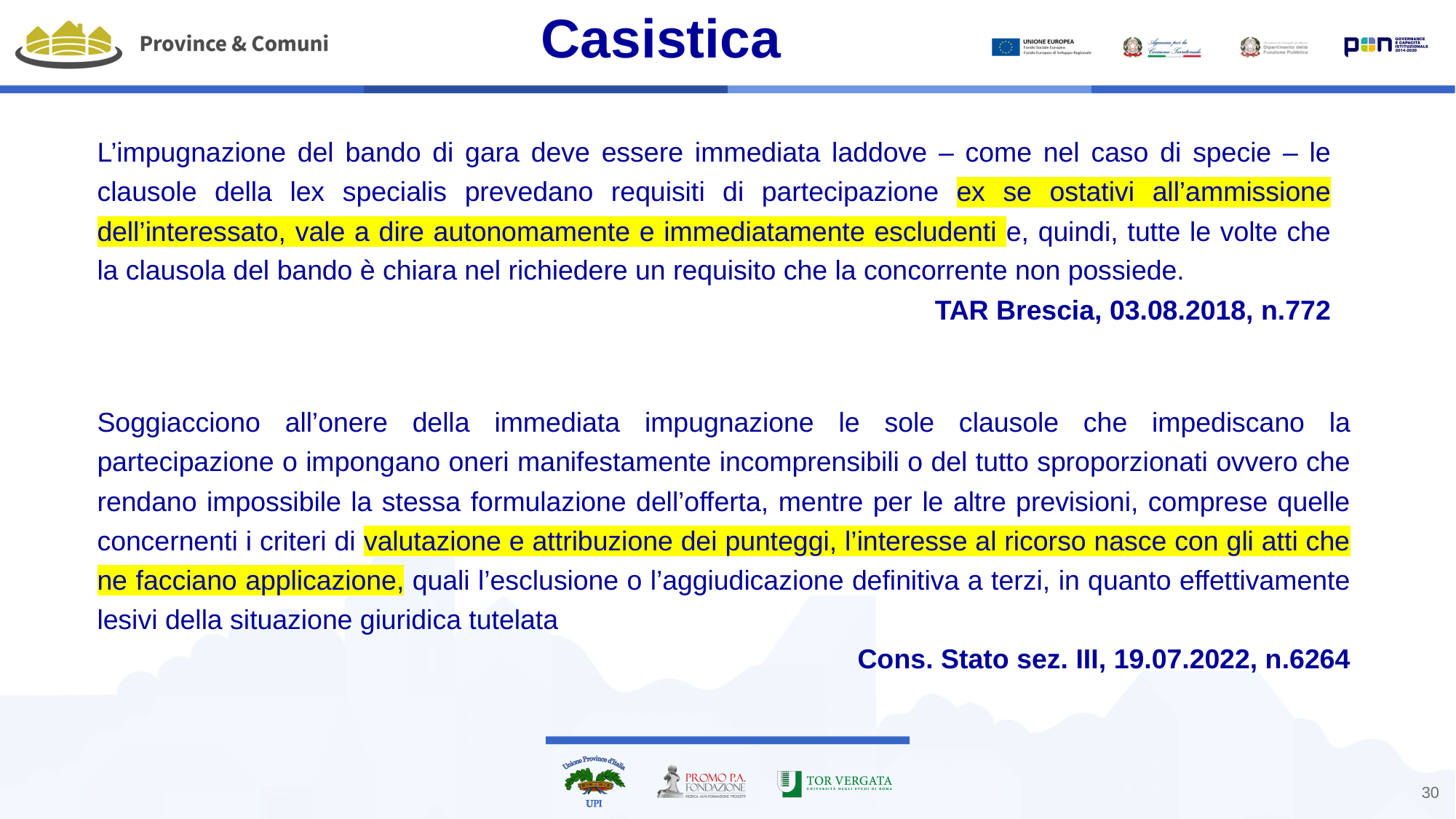

# Casistica

L’impugnazione del bando di gara deve essere immediata laddove – come nel caso di specie – le clausole della lex specialis prevedano requisiti di partecipazione ex se ostativi all’ammissione dell’interessato, vale a dire autonomamente e immediatamente escludenti e, quindi, tutte le volte che la clausola del bando è chiara nel richiedere un requisito che la concorrente non possiede.
TAR Brescia, 03.08.2018, n.772
Soggiacciono all’onere della immediata impugnazione le sole clausole che impediscano la partecipazione o impongano oneri manifestamente incomprensibili o del tutto sproporzionati ovvero che rendano impossibile la stessa formulazione dell’offerta, mentre per le altre previsioni, comprese quelle concernenti i criteri di valutazione e attribuzione dei punteggi, l’interesse al ricorso nasce con gli atti che ne facciano applicazione, quali l’esclusione o l’aggiudicazione definitiva a terzi, in quanto effettivamente lesivi della situazione giuridica tutelata
Cons. Stato sez. III, 19.07.2022, n.6264
30